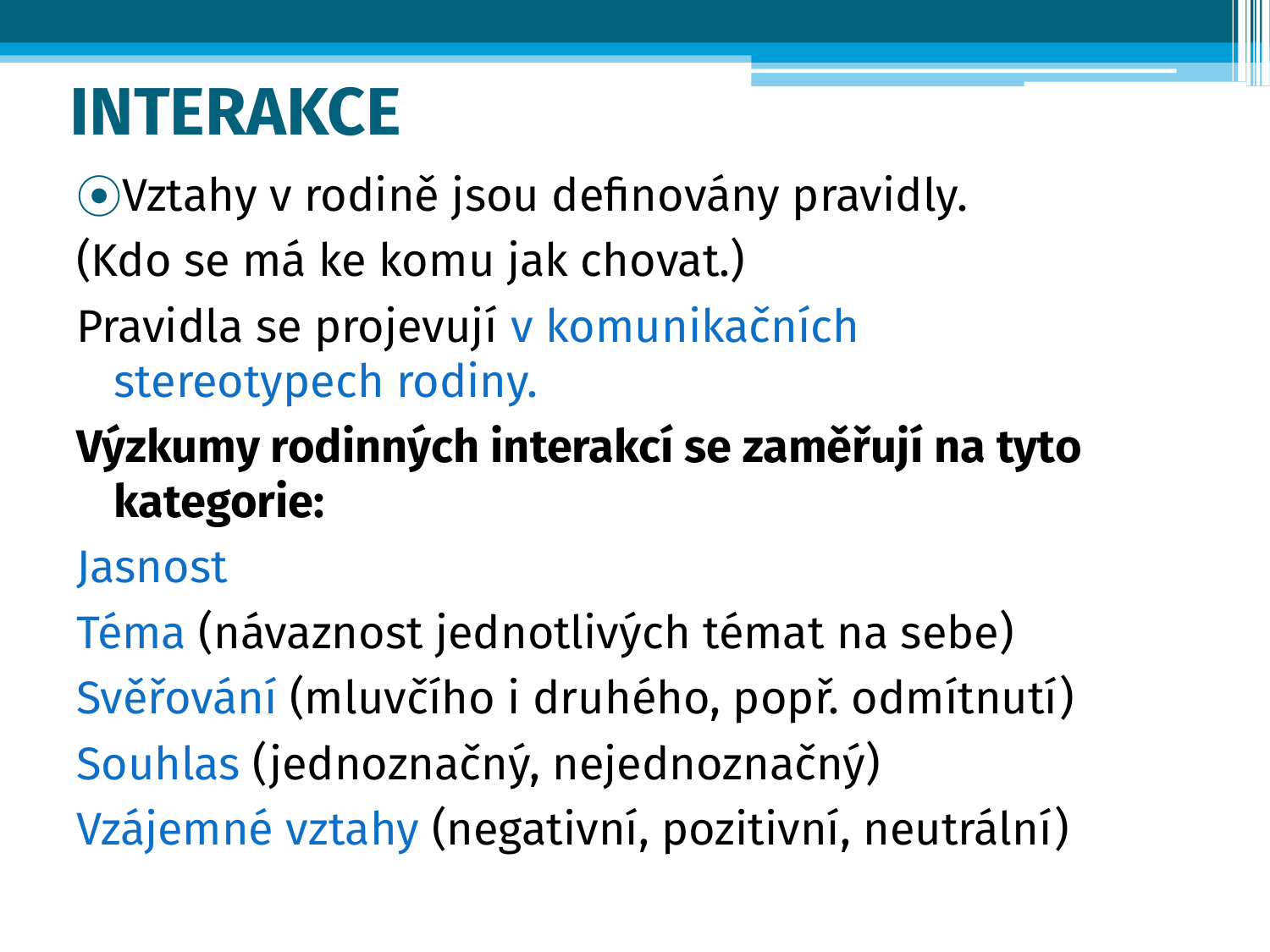

INTERAKCE
Vztahy v rodině jsou definovány pravidly.
(Kdo se má ke komu jak chovat.)
Pravidla se projevují v komunikačních stereotypech rodiny.
Výzkumy rodinných interakcí se zaměřují na tyto kategorie:
Jasnost
Téma (návaznost jednotlivých témat na sebe)
Svěřování (mluvčího i druhého, popř. odmítnutí)
Souhlas (jednoznačný, nejednoznačný)
Vzájemné vztahy (negativní, pozitivní, neutrální)